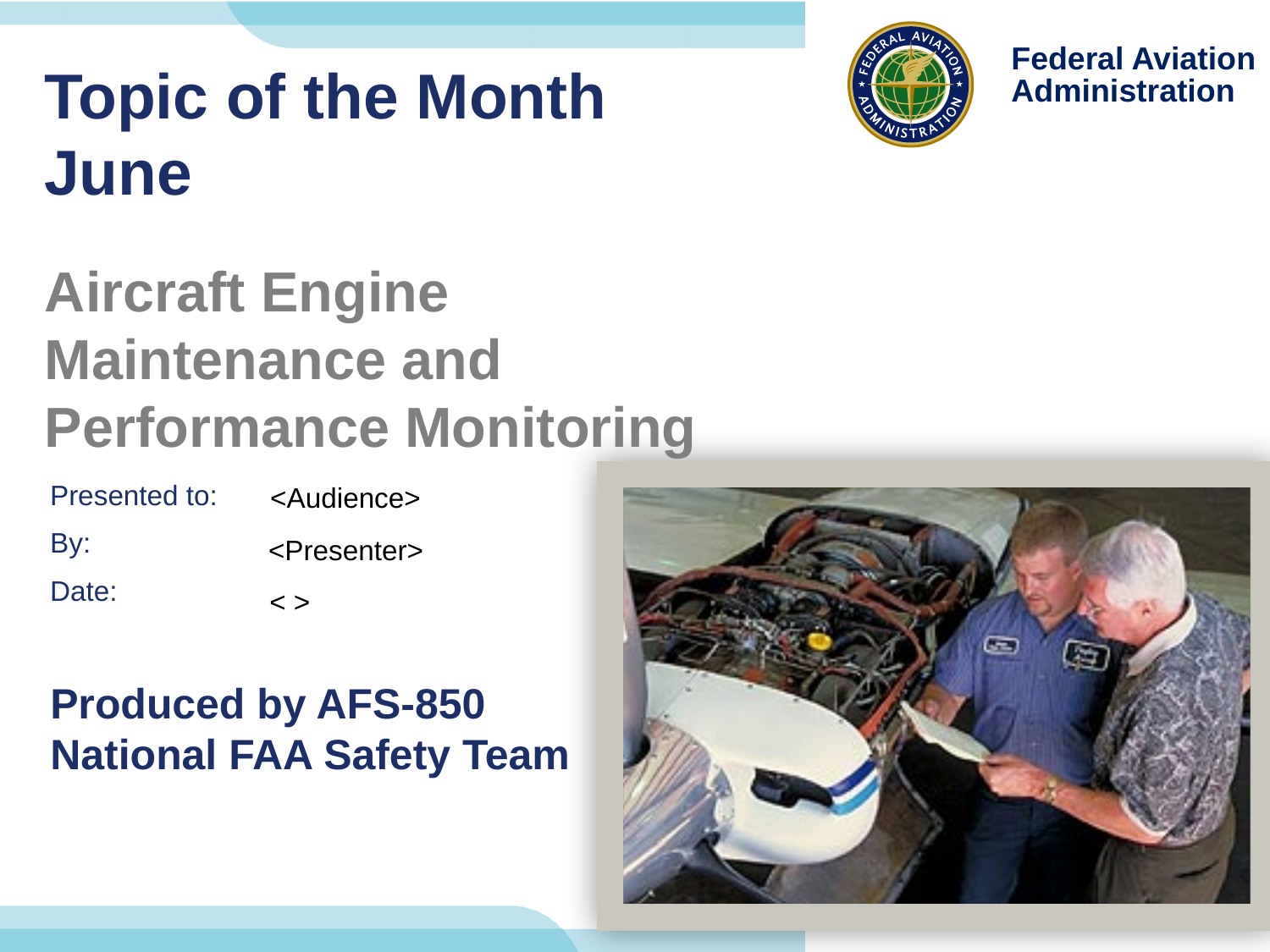

# Topic of the Month June
Aircraft Engine Maintenance and Performance Monitoring
<Audience>
<Presenter>
< >